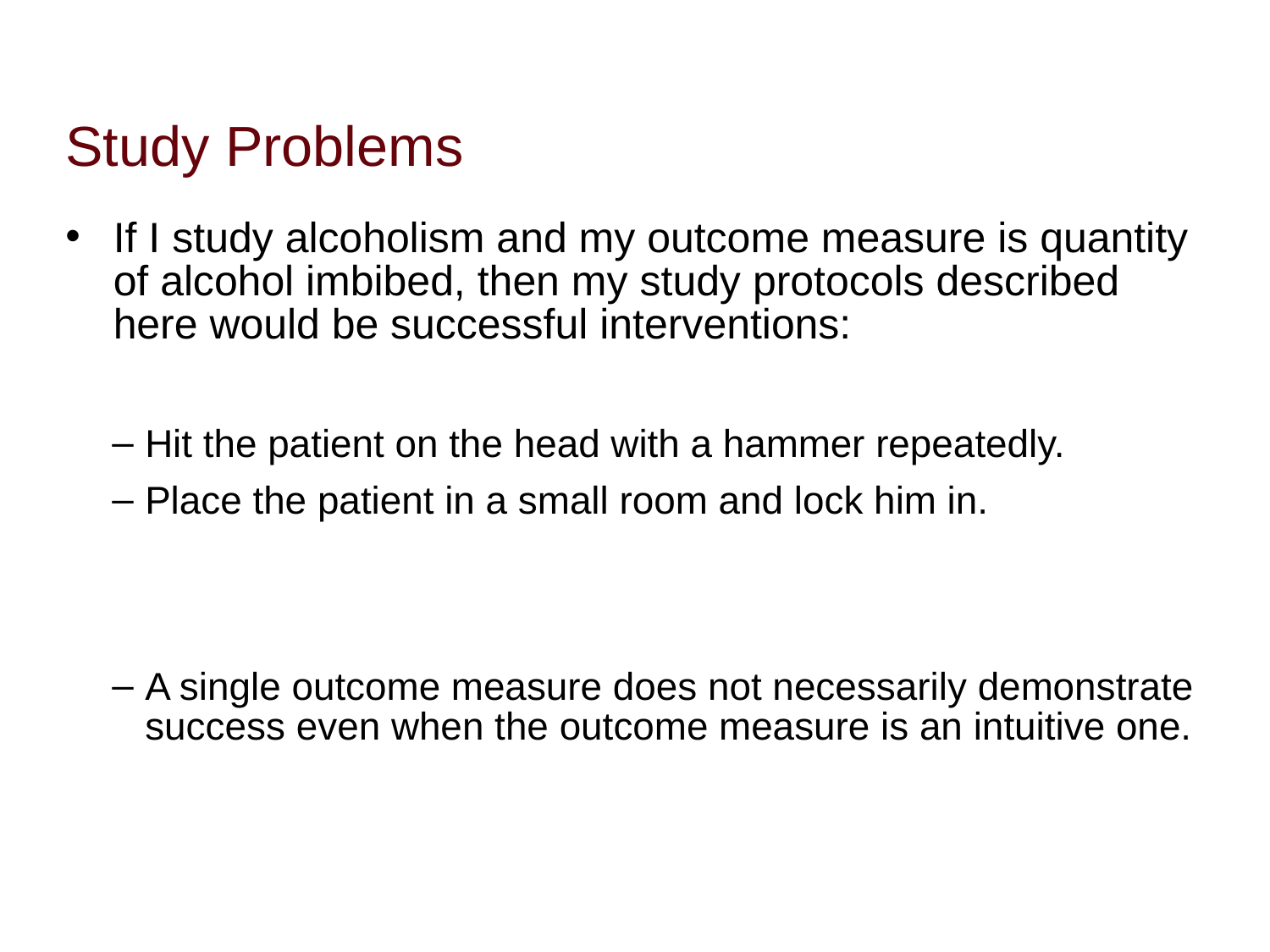

# Study Problems
If I study alcoholism and my outcome measure is quantity of alcohol imbibed, then my study protocols described here would be successful interventions:

Hit the patient on the head with a hammer repeatedly.
Place the patient in a small room and lock him in.

A single outcome measure does not necessarily demonstrate success even when the outcome measure is an intuitive one.